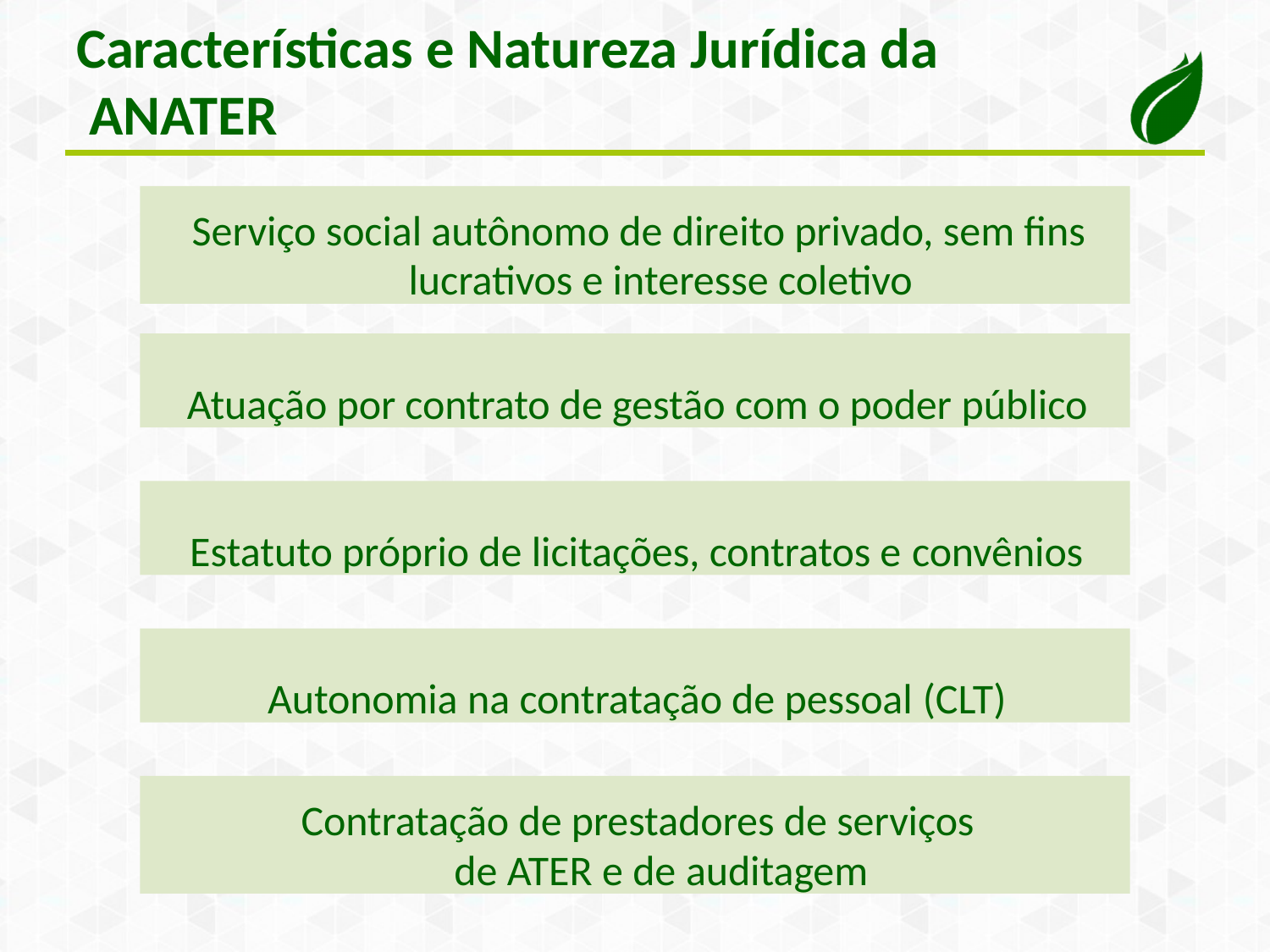

# Características e Natureza Jurídica da  ANATER

Serviço social autônomo de direito privado, sem ﬁns  lucrativos e interesse coletivo

Atuação por contrato de gestão com o poder público

Estatuto próprio de licitações, contratos e convênios

Autonomia na contratação de pessoal (CLT)
Contratação de prestadores de serviços  de ATER e de auditagem